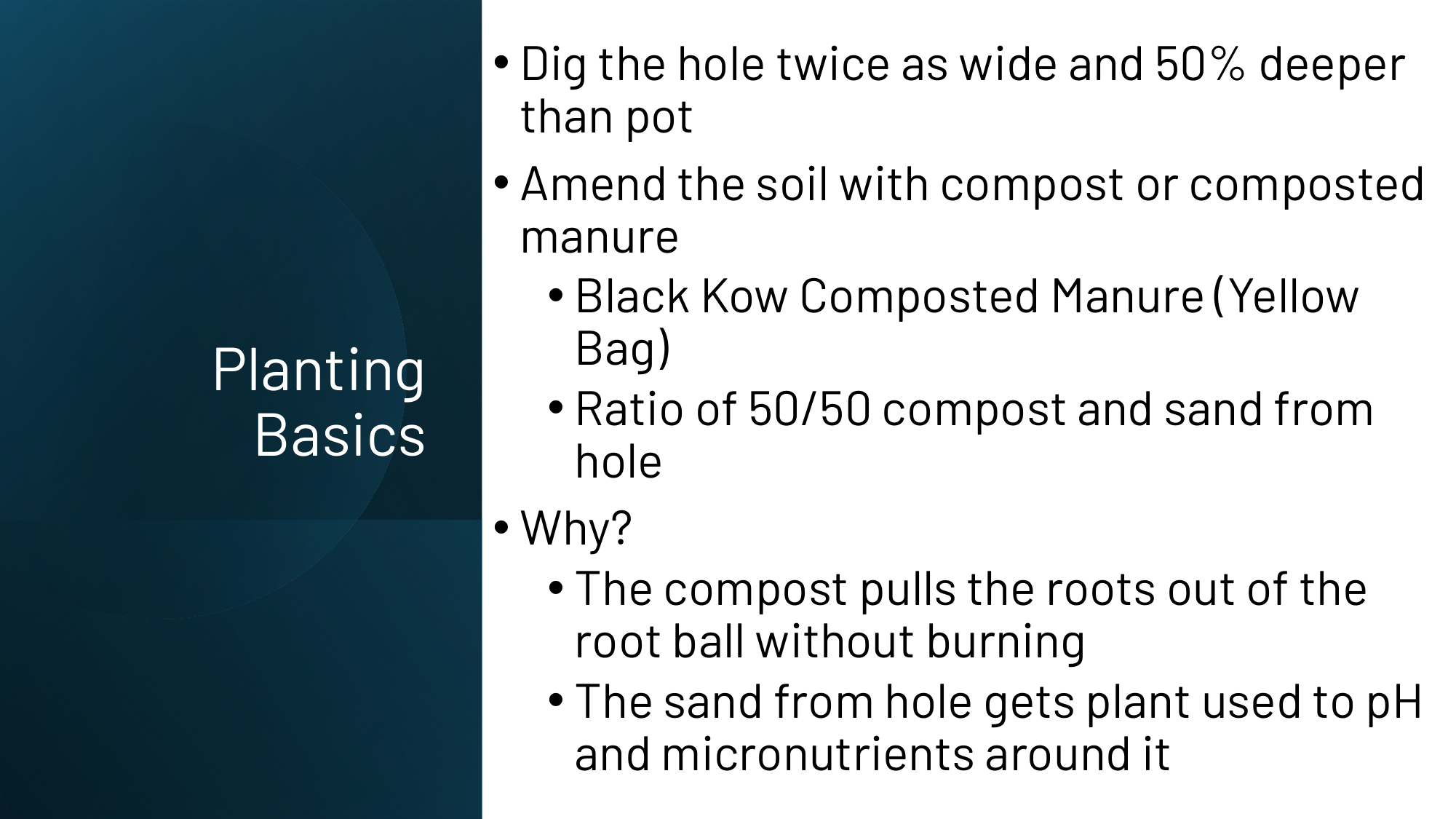

Dig the hole twice as wide and 50% deeper than pot
Amend the soil with compost or composted manure
Black Kow Composted Manure (Yellow Bag)
Ratio of 50/50 compost and sand from hole
Why?
The compost pulls the roots out of the root ball without burning
The sand from hole gets plant used to pH and micronutrients around it
# Planting Basics